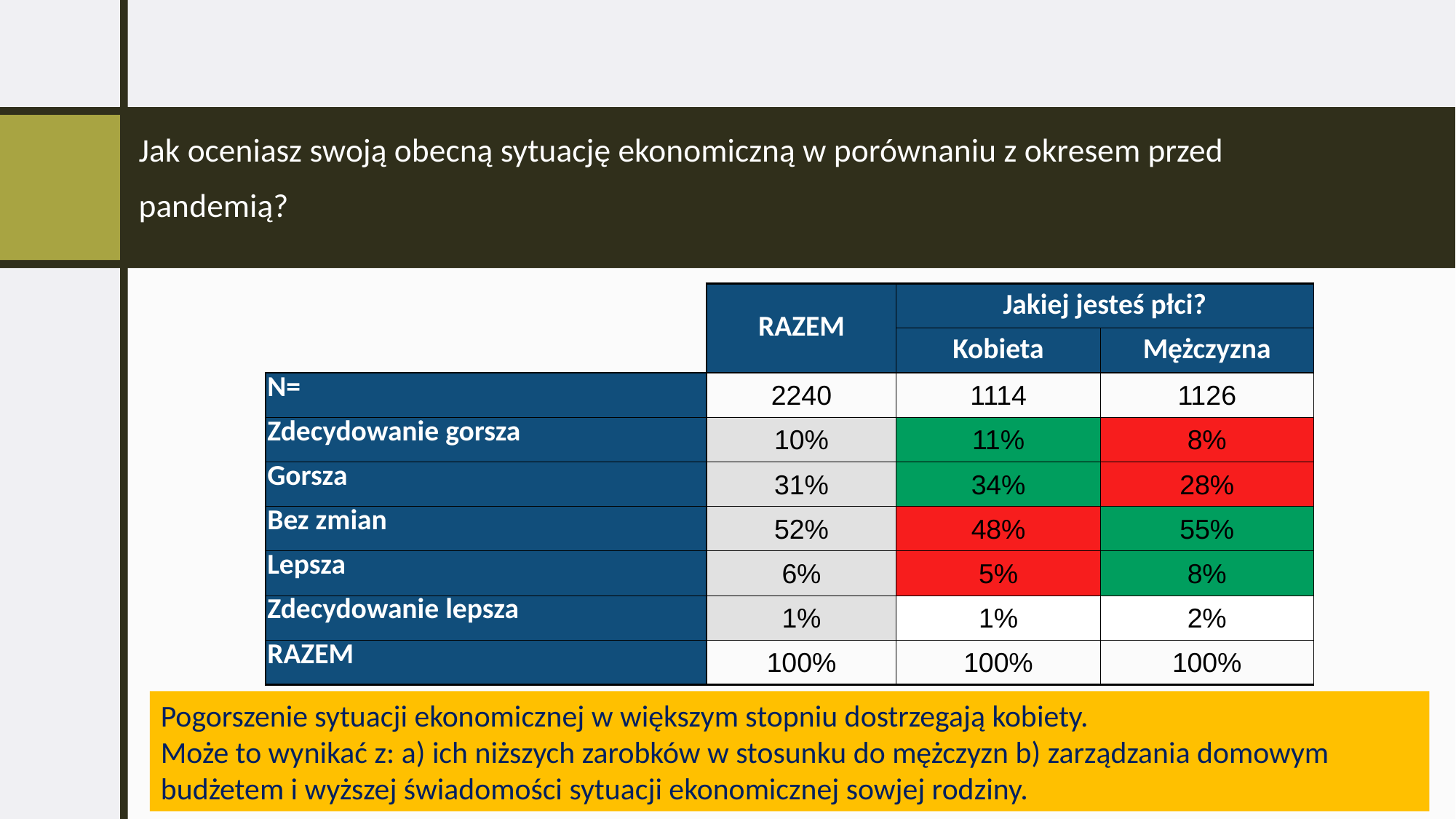

# Jak oceniasz swoją obecną sytuację ekonomiczną w porównaniu z okresem przed pandemią?

|  | RAZEM | Jakiej jesteś płci? |  |
| --- | --- | --- | --- |
|  |  | Kobieta | Mężczyzna |
| N= | 2240 | 1114 | 1126 |
| Zdecydowanie gorsza | 10% | 11% | 8% |
| Gorsza | 31% | 34% | 28% |
| Bez zmian | 52% | 48% | 55% |
| Lepsza | 6% | 5% | 8% |
| Zdecydowanie lepsza | 1% | 1% | 2% |
| RAZEM | 100% | 100% | 100% |

Pogorszenie sytuacji ekonomicznej w większym stopniu dostrzegają kobiety.
Może to wynikać z: a) ich niższych zarobków w stosunku do mężczyzn b) zarządzania domowym budżetem i wyższej świadomości sytuacji ekonomicznej sowjej rodziny.